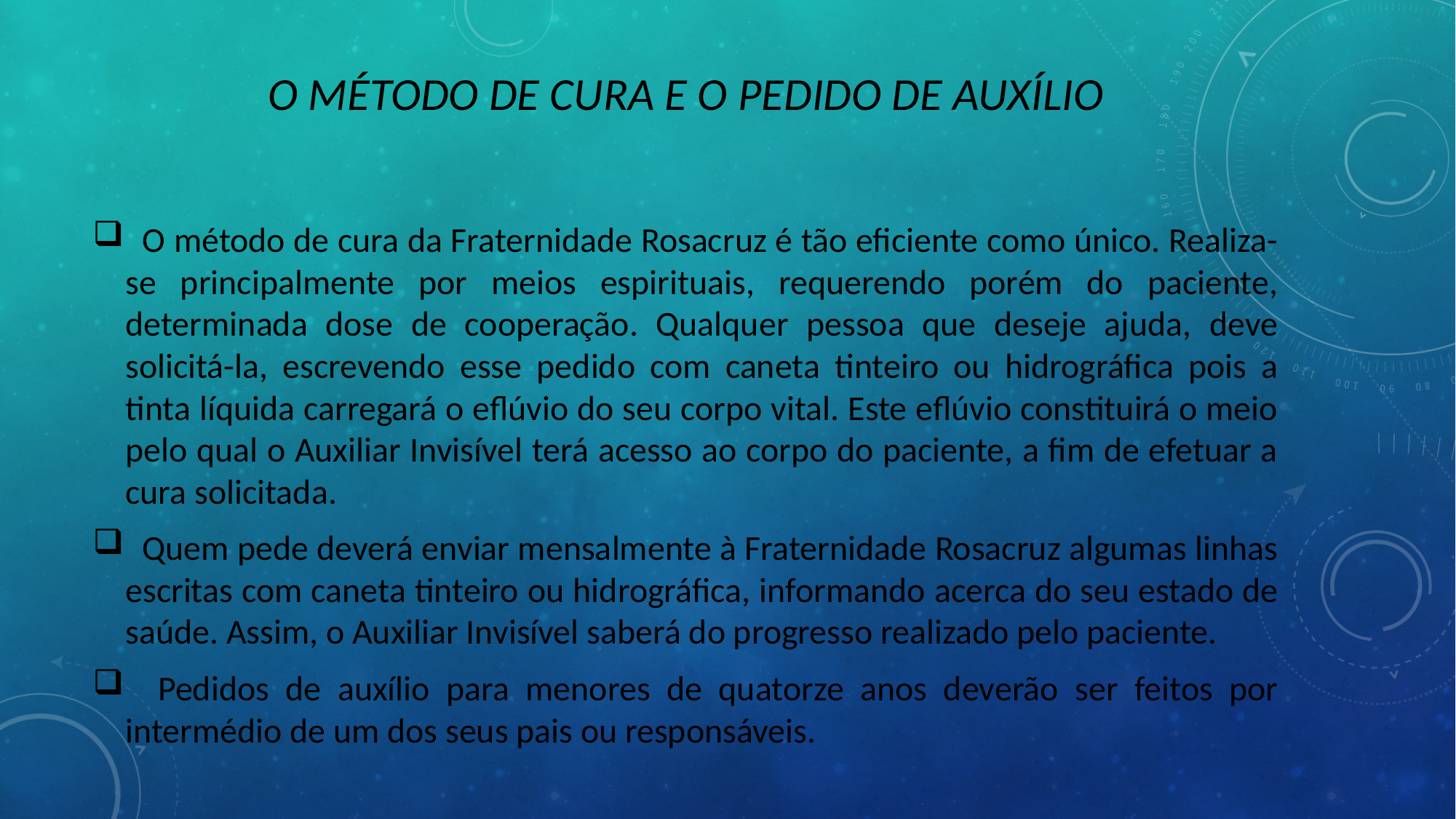

# O MÉTODO DE CURA E O PEDIDO DE AUXÍLIO

  O método de cura da Fraternidade Rosacruz é tão eficiente como único. Realiza-se principalmente por meios espirituais, requerendo porém do paciente, determinada dose de cooperação. Qualquer pessoa que deseje ajuda, deve solicitá-la, escrevendo esse pedido com caneta tinteiro ou hidrográfica pois a tinta líquida carregará o eflúvio do seu corpo vital. Este eflúvio constituirá o meio pelo qual o Auxiliar Invisível terá acesso ao corpo do paciente, a fim de efetuar a cura solicitada.
  Quem pede deverá enviar mensalmente à Fraternidade Rosacruz algumas linhas escritas com caneta tinteiro ou hidrográfica, informando acerca do seu estado de saúde. Assim, o Auxiliar Invisível saberá do progresso realizado pelo paciente.
  Pedidos de auxílio para menores de quatorze anos deverão ser feitos por intermédio de um dos seus pais ou responsáveis.